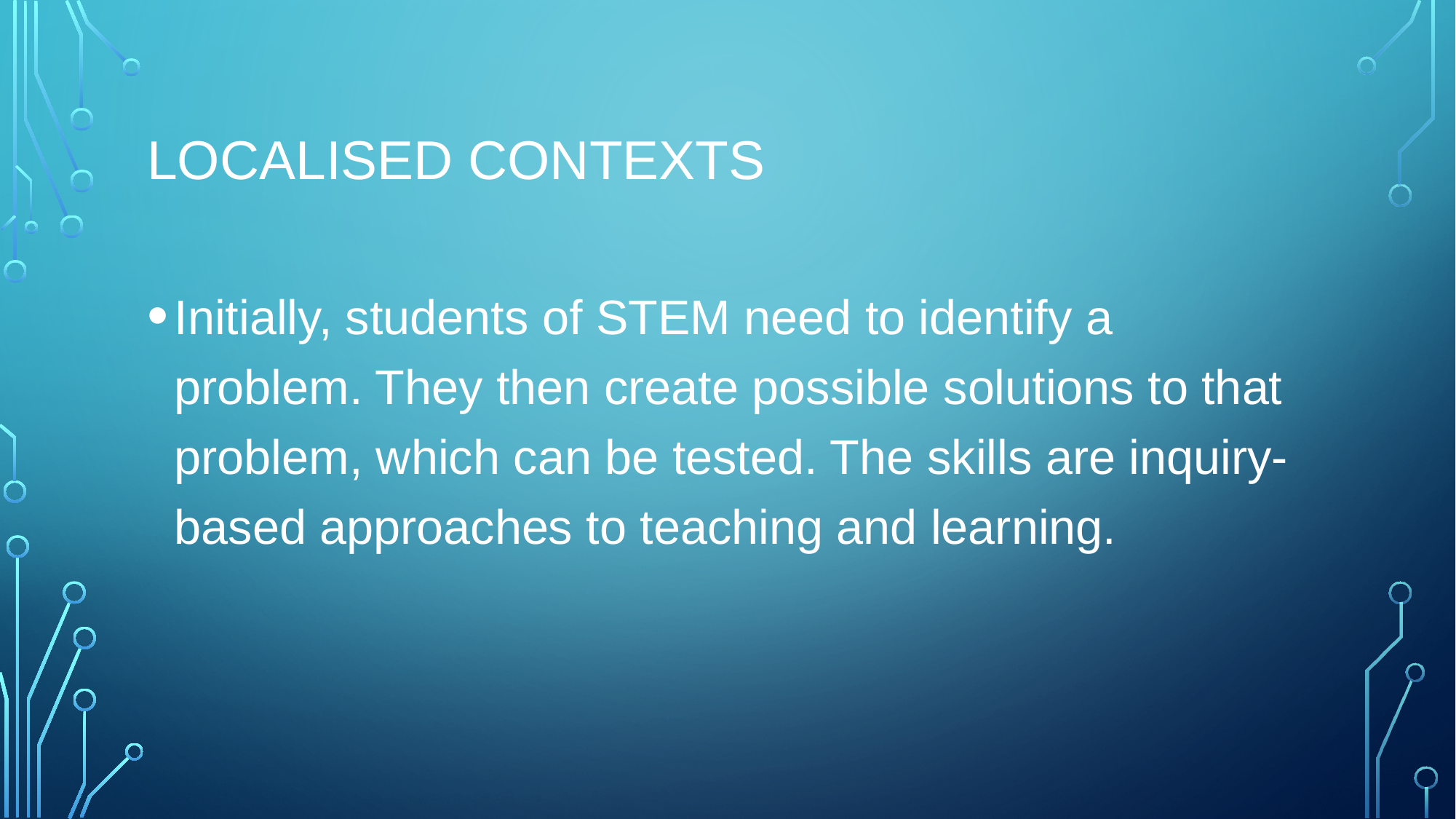

# Localised Contexts
Initially, students of STEM need to identify a problem. They then create possible solutions to that problem, which can be tested. The skills are inquiry-based approaches to teaching and learning.